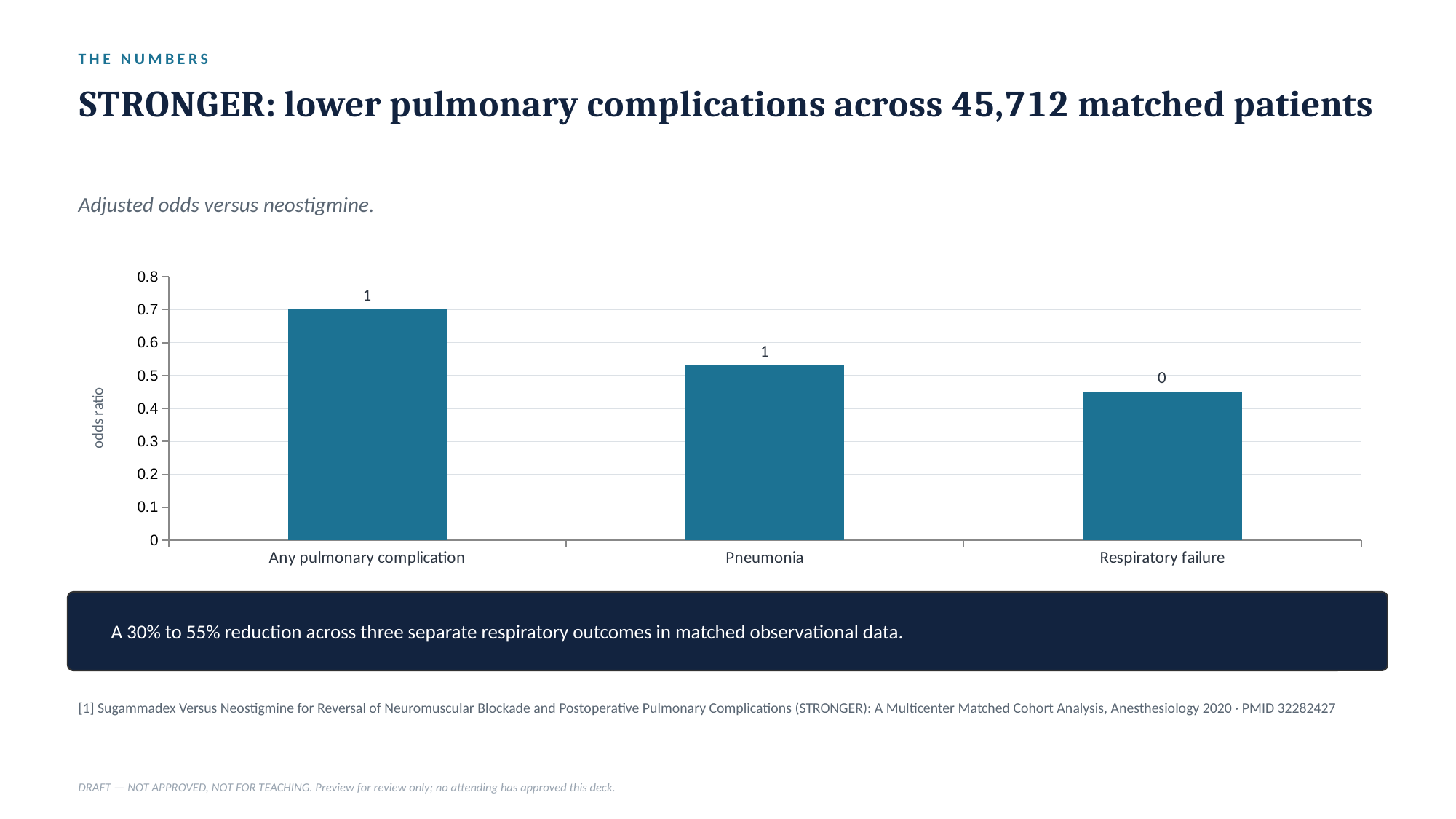

THE NUMBERS
STRONGER: lower pulmonary complications across 45,712 matched patients
Adjusted odds versus neostigmine.

### Chart

| Category | Adjusted odds ratio |
|---|---|
| Any pulmonary complication | 0.7 |
| Pneumonia | 0.53 |
| Respiratory failure | 0.45 |
A 30% to 55% reduction across three separate respiratory outcomes in matched observational data.
[1] Sugammadex Versus Neostigmine for Reversal of Neuromuscular Blockade and Postoperative Pulmonary Complications (STRONGER): A Multicenter Matched Cohort Analysis, Anesthesiology 2020 · PMID 32282427
DRAFT — NOT APPROVED, NOT FOR TEACHING. Preview for review only; no attending has approved this deck.